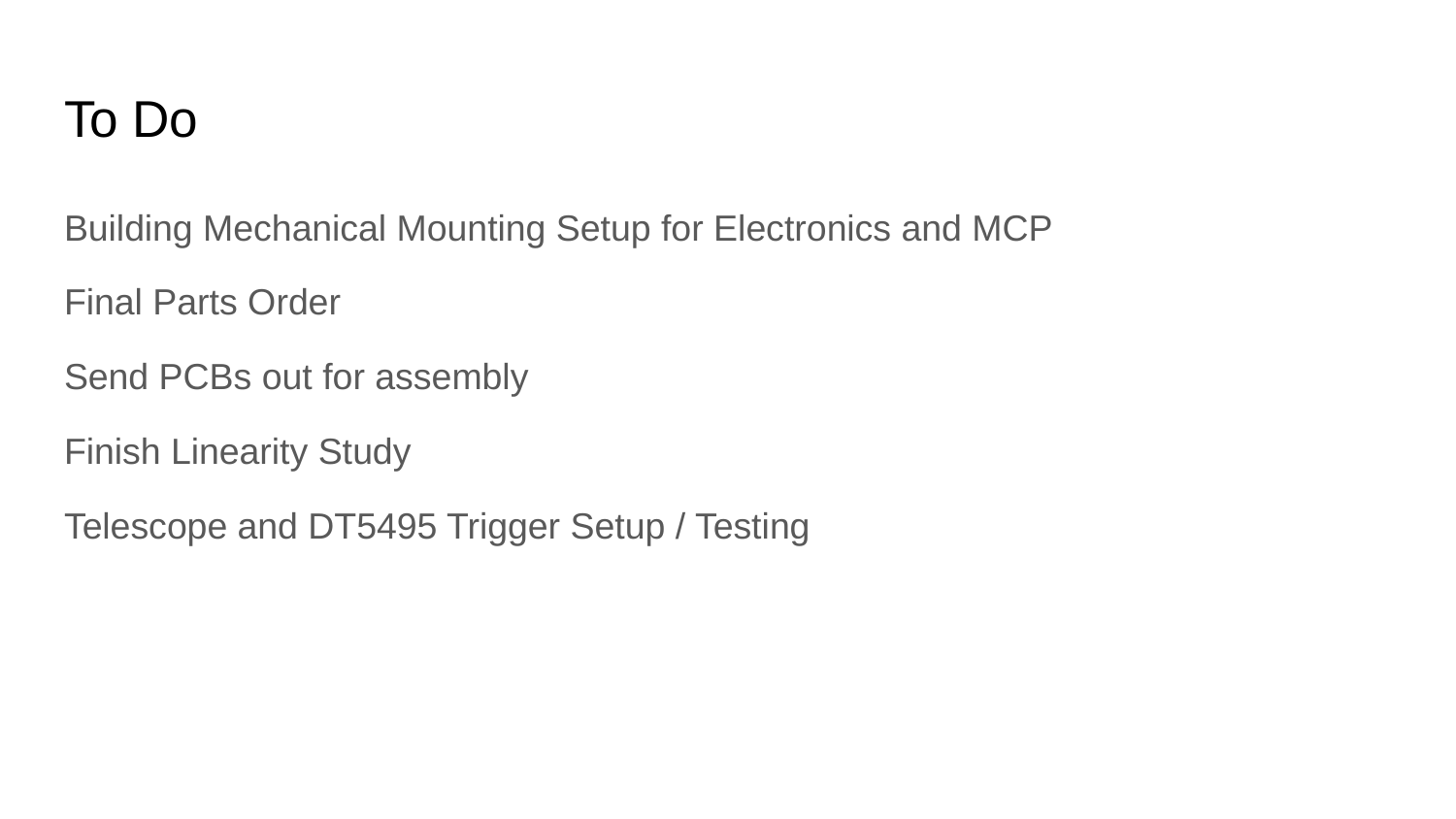

# To Do
Building Mechanical Mounting Setup for Electronics and MCP
Final Parts Order
Send PCBs out for assembly
Finish Linearity Study
Telescope and DT5495 Trigger Setup / Testing